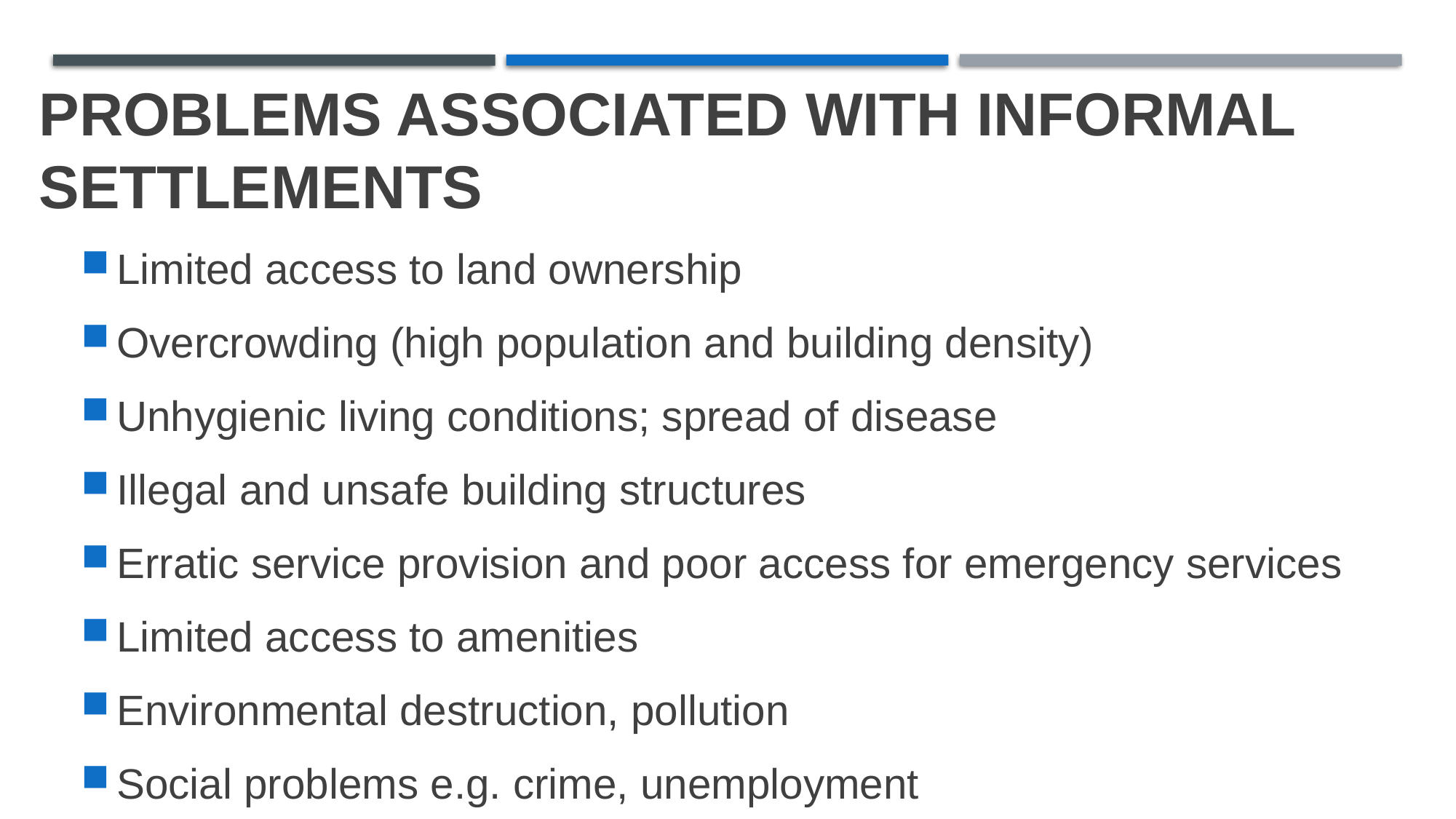

# Problems associated with informal settlements
Limited access to land ownership
Overcrowding (high population and building density)
Unhygienic living conditions; spread of disease
Illegal and unsafe building structures
Erratic service provision and poor access for emergency services
Limited access to amenities
Environmental destruction, pollution
Social problems e.g. crime, unemployment